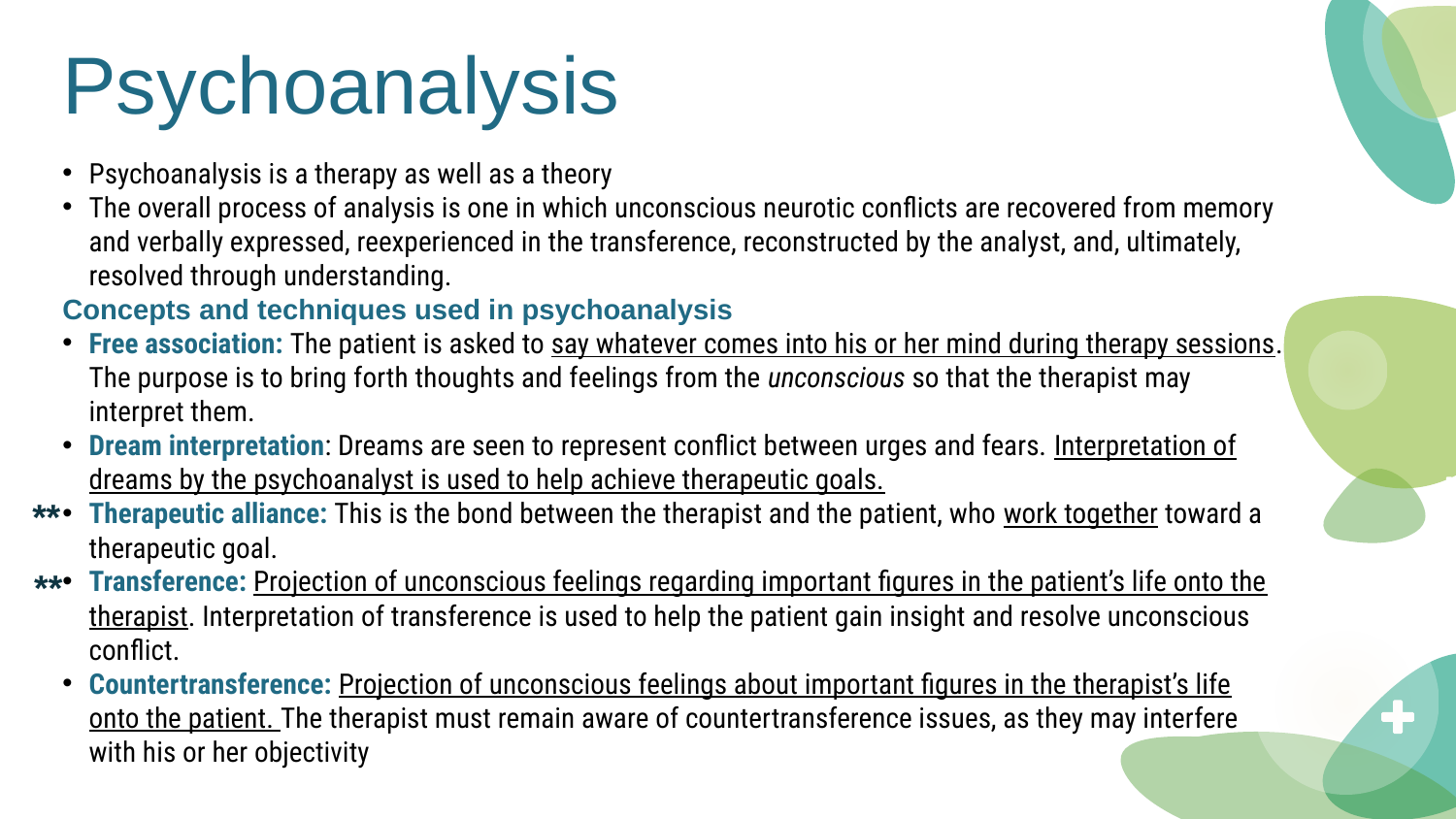

# Psychoanalysis
Psychoanalysis is a therapy as well as a theory
The overall process of analysis is one in which unconscious neurotic conflicts are recovered from memory and verbally expressed, reexperienced in the transference, reconstructed by the analyst, and, ultimately, resolved through understanding.
Concepts and techniques used in psychoanalysis
Free association: The patient is asked to say whatever comes into his or her mind during therapy sessions. The purpose is to bring forth thoughts and feelings from the unconscious so that the therapist may interpret them.
Dream interpretation: Dreams are seen to represent conflict between urges and fears. Interpretation of dreams by the psychoanalyst is used to help achieve therapeutic goals.
Therapeutic alliance: This is the bond between the therapist and the patient, who work together toward a therapeutic goal.
Transference: Projection of unconscious feelings regarding important figures in the patient’s life onto the therapist. Interpretation of transference is used to help the patient gain insight and resolve unconscious conflict.
Countertransference: Projection of unconscious feelings about important figures in the therapist’s life onto the patient. The therapist must remain aware of countertransference issues, as they may interfere with his or her objectivity
**
**